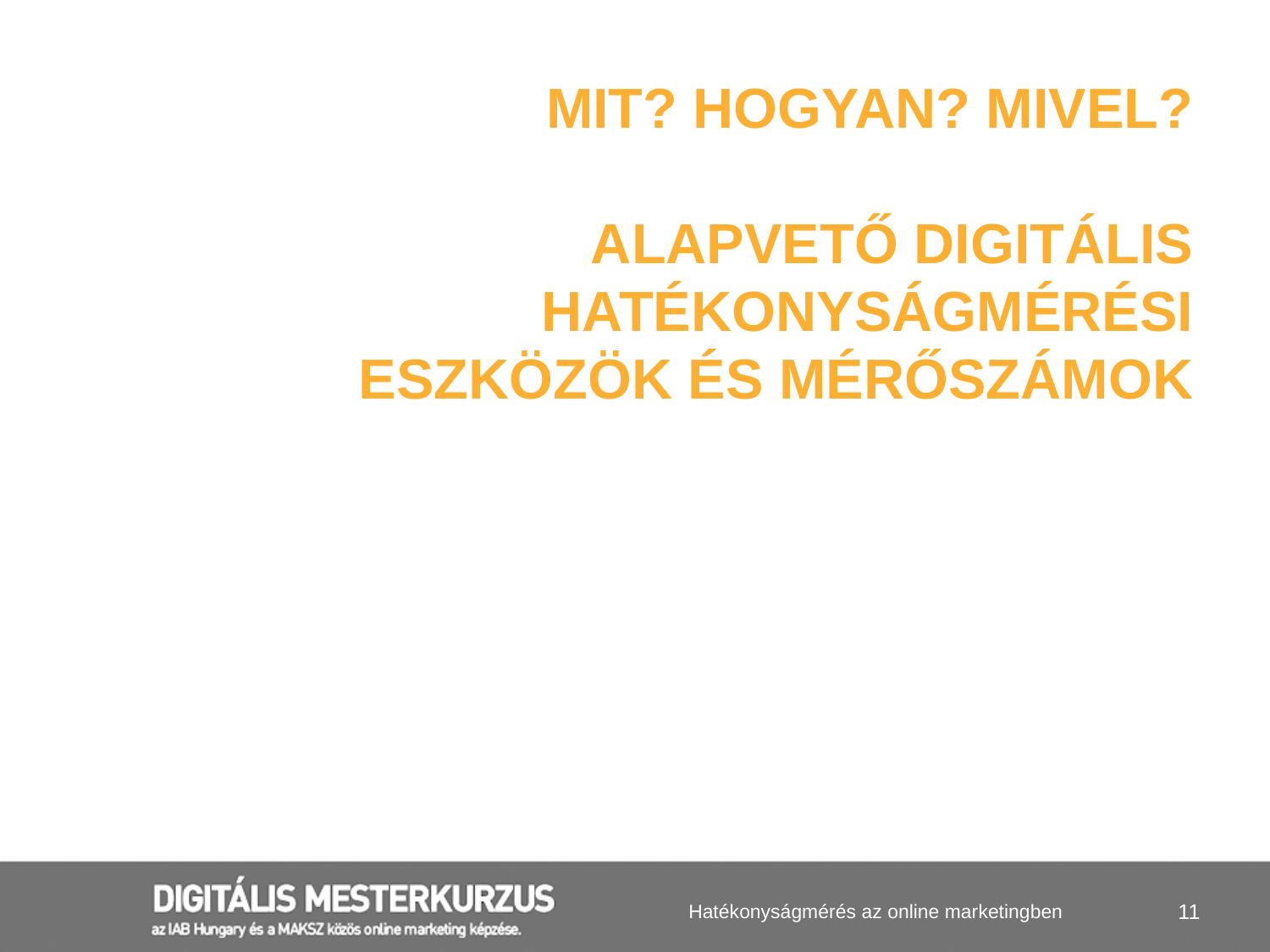

# Mit? Hogyan? Mivel? Alapvető digitális hatékonyságmérési eszközök és mérőszámok

Hatékonyságmérés az online marketingben